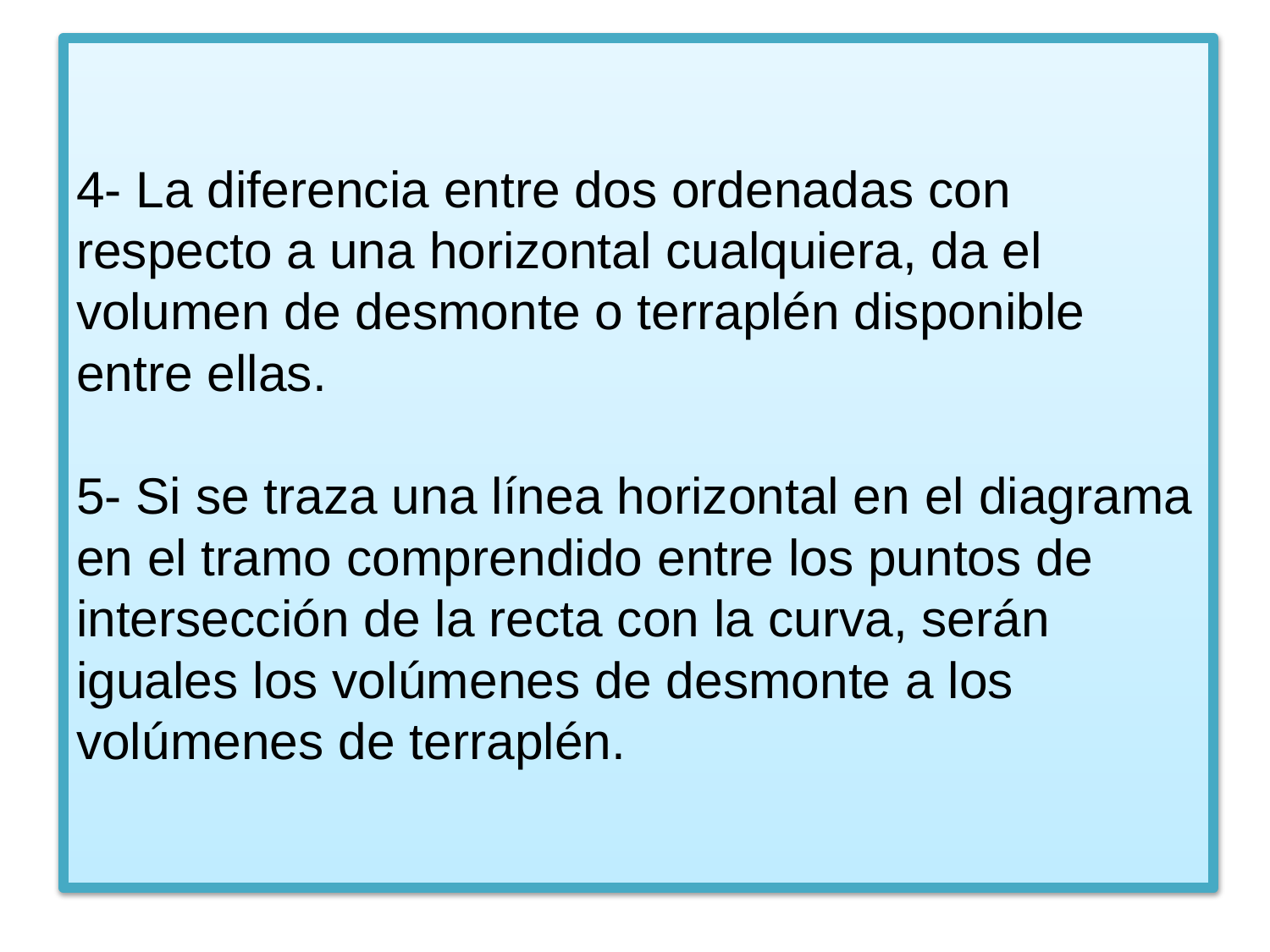

# 4- La diferencia entre dos ordenadas con respecto a una horizontal cualquiera, da el volumen de desmonte o terraplén disponible entre ellas. 5- Si se traza una línea horizontal en el diagrama en el tramo comprendido entre los puntos de intersección de la recta con la curva, serán iguales los volúmenes de desmonte a los volúmenes de terraplén.